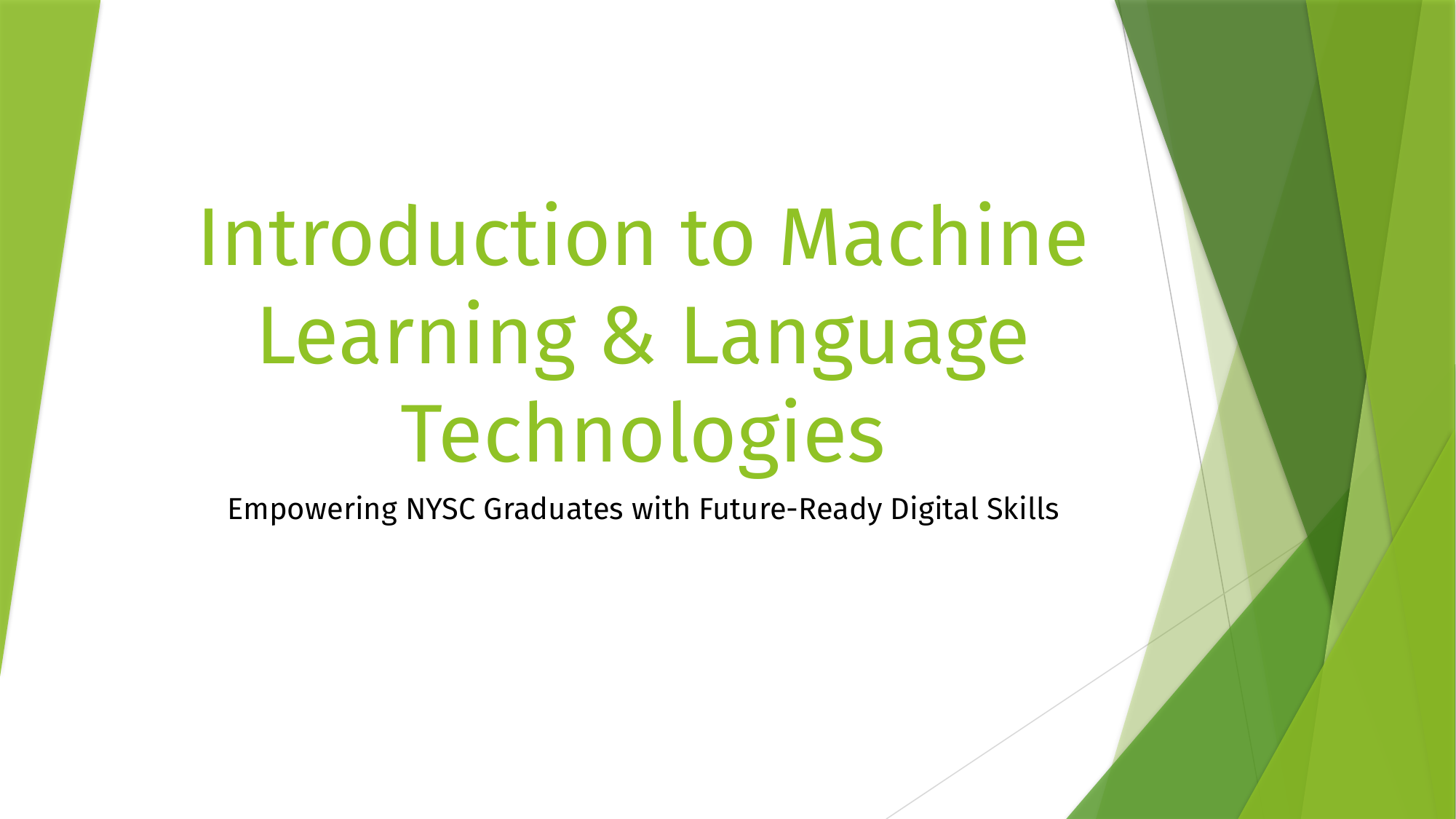

# Introduction to Machine Learning & Language Technologies
Empowering NYSC Graduates with Future-Ready Digital Skills